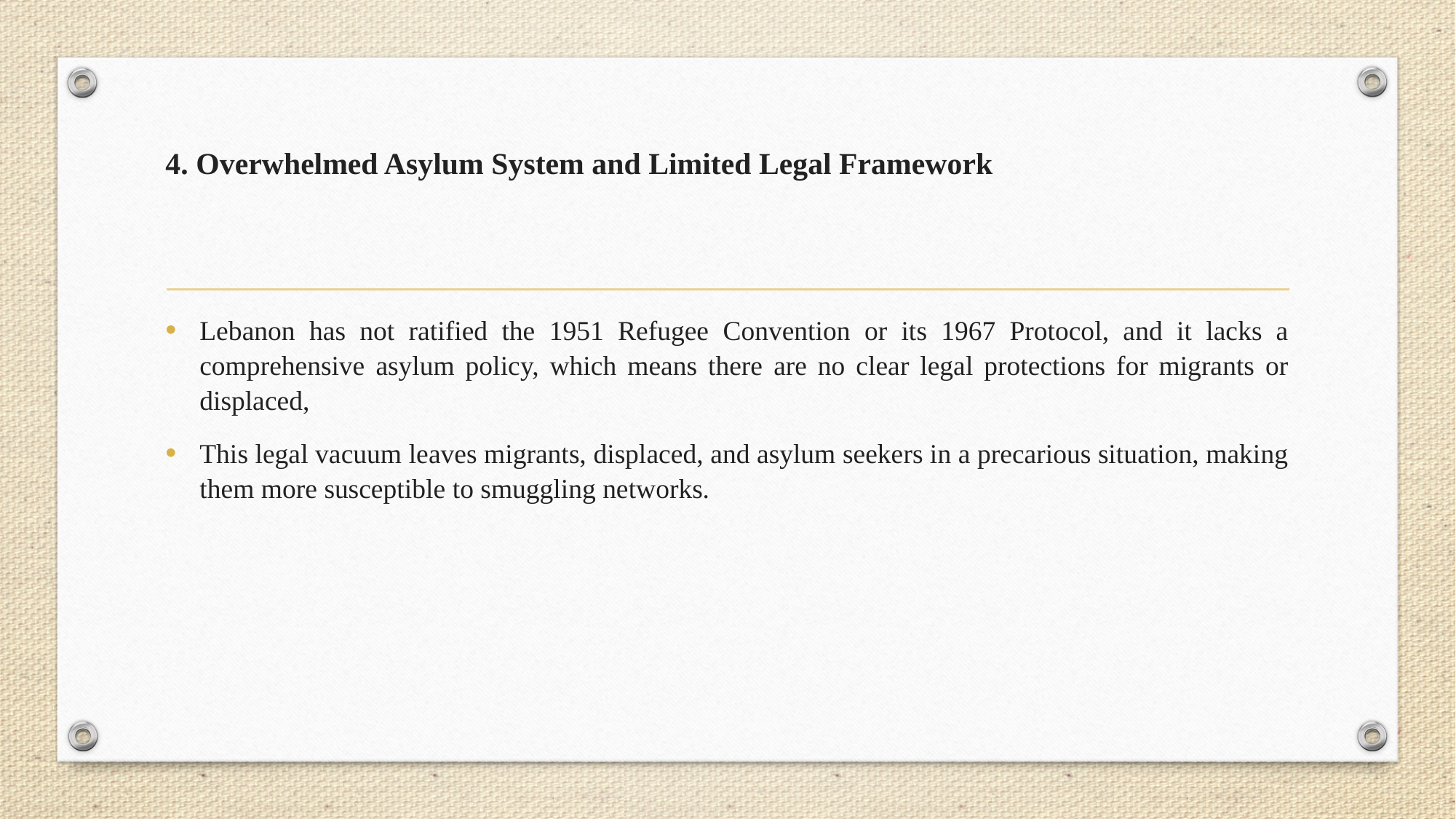

# 4. Overwhelmed Asylum System and Limited Legal Framework
Lebanon has not ratified the 1951 Refugee Convention or its 1967 Protocol, and it lacks a comprehensive asylum policy, which means there are no clear legal protections for migrants or displaced,
This legal vacuum leaves migrants, displaced, and asylum seekers in a precarious situation, making them more susceptible to smuggling networks.